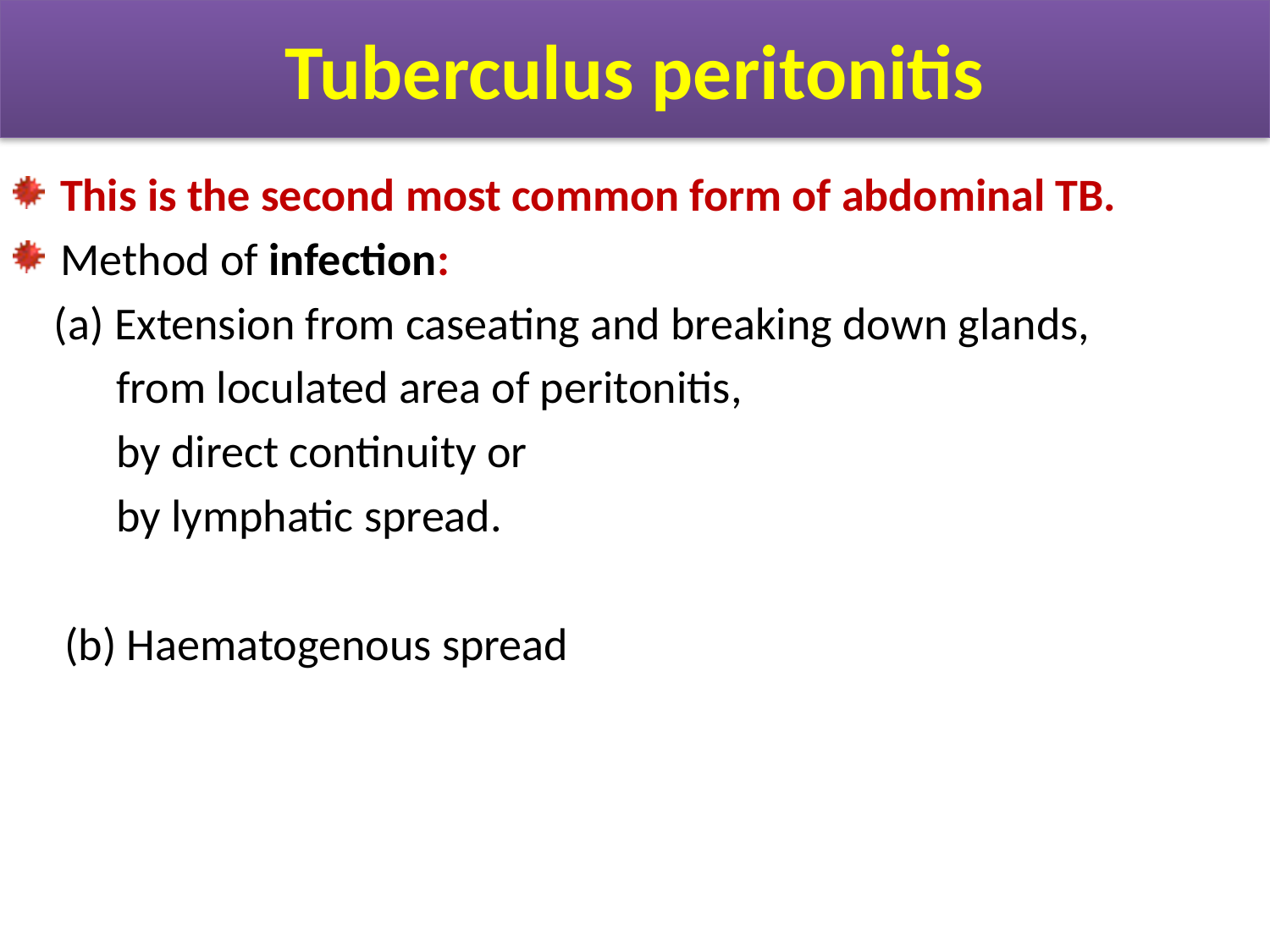

# Tuberculus peritonitis
This is the second most common form of abdominal TB.
Method of infection:
    (a) Extension from caseating and breaking down glands,
          from loculated area of peritonitis,
          by direct continuity or
          by lymphatic spread.

     (b) Haematogenous spread